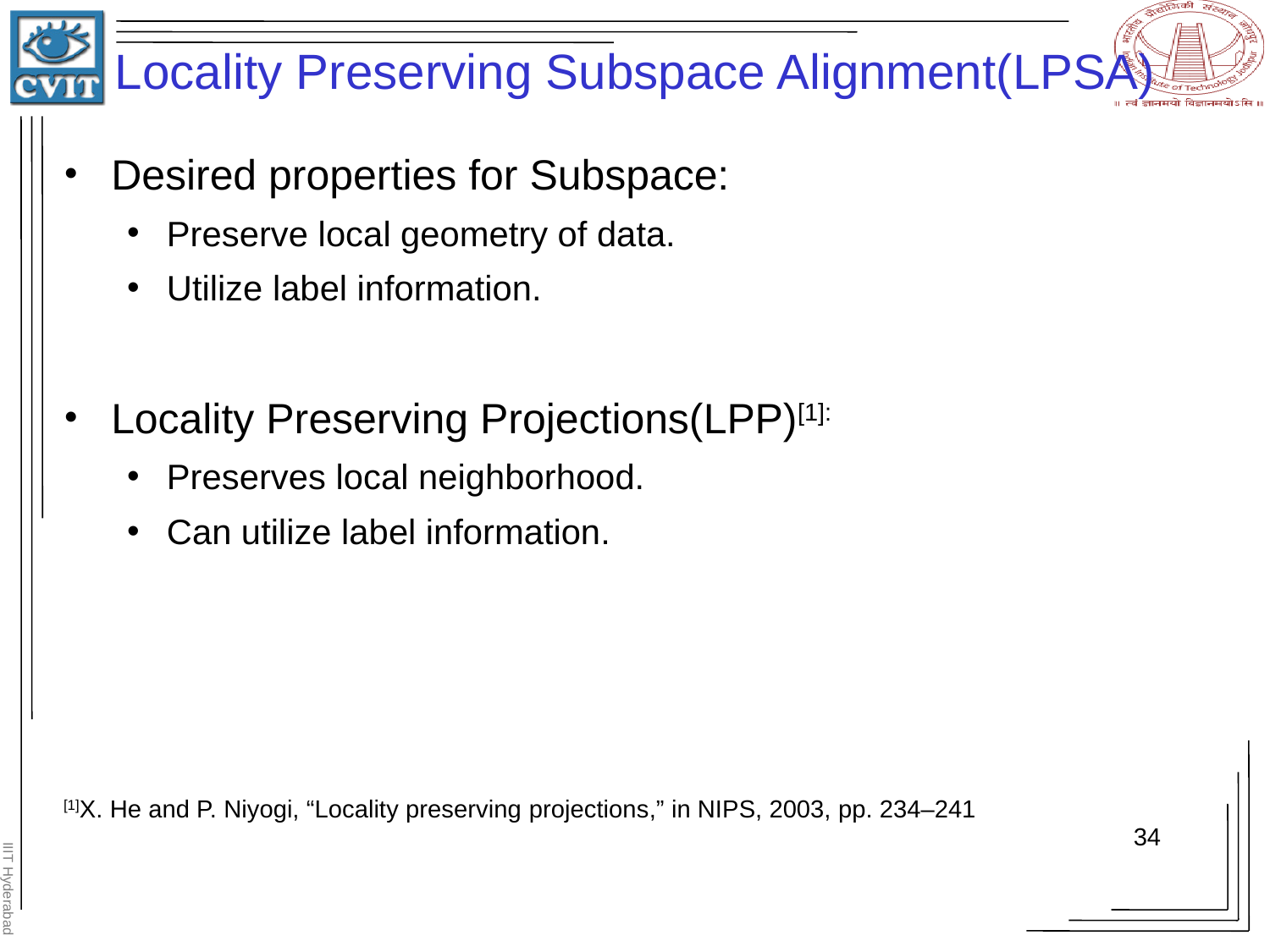

Locality Preserving Subspace Alignment(LPSA)
Desired properties for Subspace:
Preserve local geometry of data.
Utilize label information.

Locality Preserving Projections(LPP)[1]:
Preserves local neighborhood.
Can utilize label information.

[1]X. He and P. Niyogi, “Locality preserving projections,” in NIPS, 2003, pp. 234–241

34